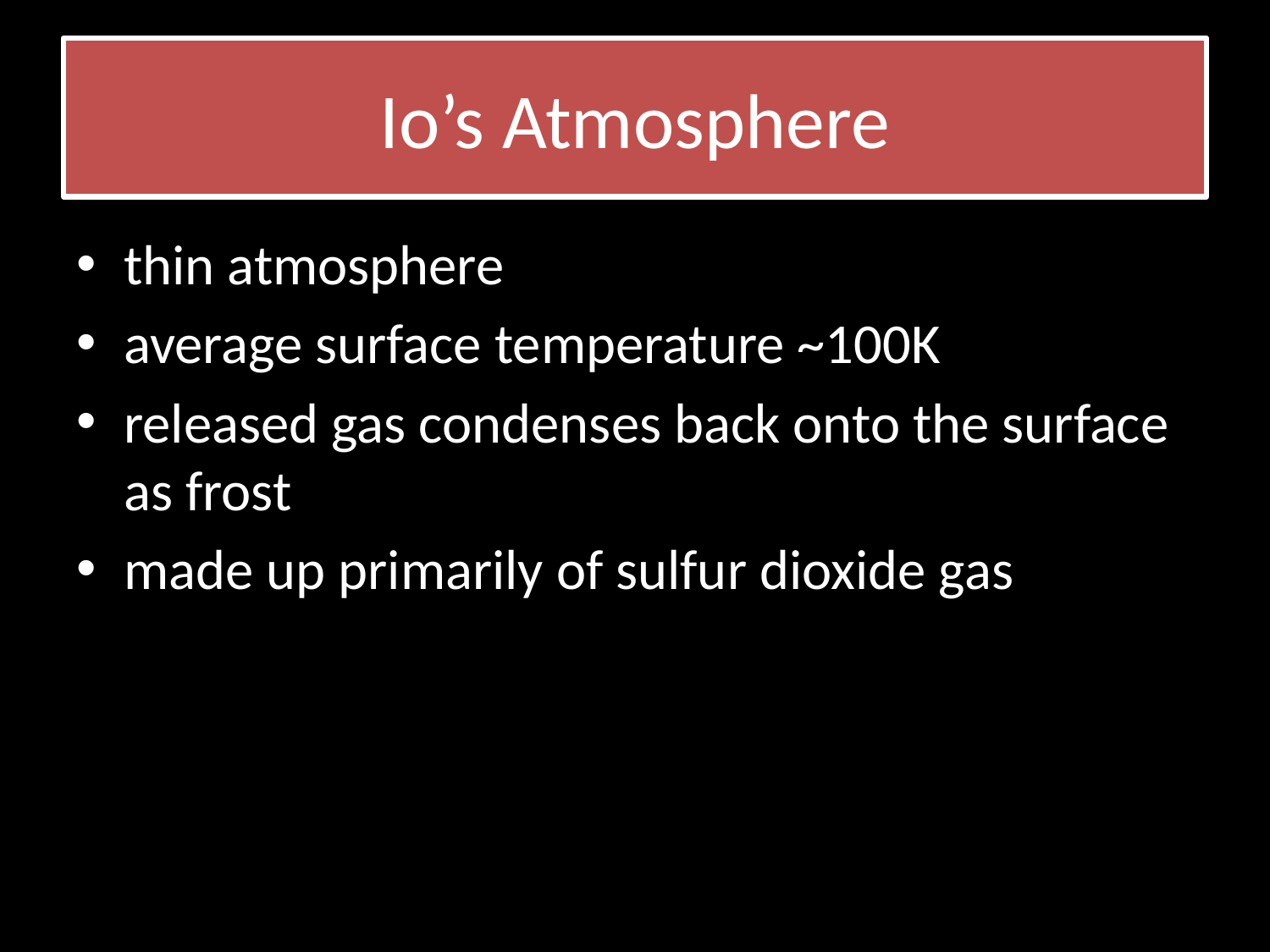

# Io’s Atmosphere
thin atmosphere
average surface temperature ~100K
released gas condenses back onto the surface as frost
made up primarily of sulfur dioxide gas